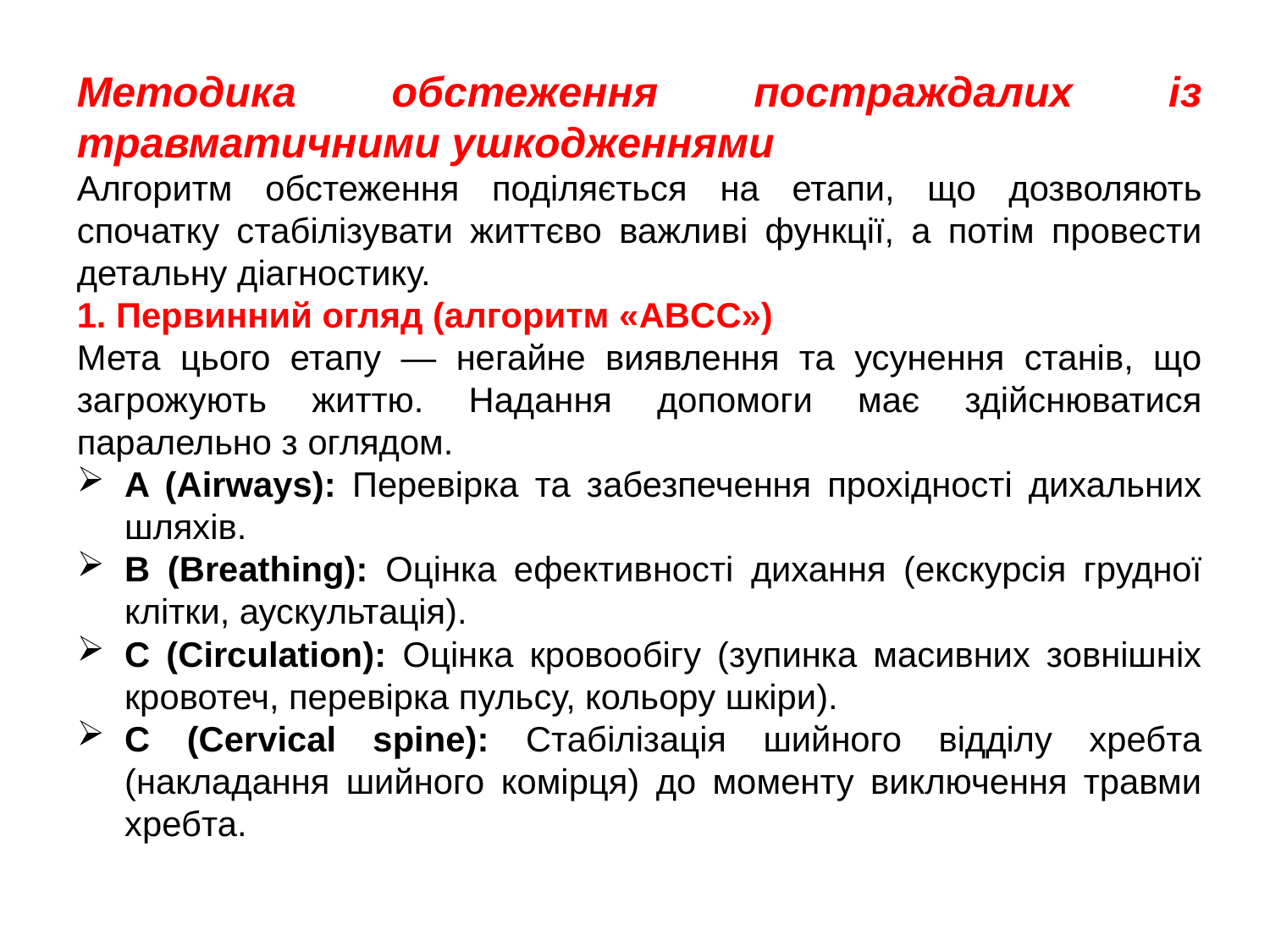

Методика обстеження постраждалих із травматичними ушкодженнями
Алгоритм обстеження поділяється на етапи, що дозволяють спочатку стабілізувати життєво важливі функції, а потім провести детальну діагностику.
1. Первинний огляд (алгоритм «ABCC»)
Мета цього етапу — негайне виявлення та усунення станів, що загрожують життю. Надання допомоги має здійснюватися паралельно з оглядом.
A (Airways): Перевірка та забезпечення прохідності дихальних шляхів.
B (Breathing): Оцінка ефективності дихання (екскурсія грудної клітки, аускультація).
C (Circulation): Оцінка кровообігу (зупинка масивних зовнішніх кровотеч, перевірка пульсу, кольору шкіри).
C (Cervical spine): Стабілізація шийного відділу хребта (накладання шийного комірця) до моменту виключення травми хребта.